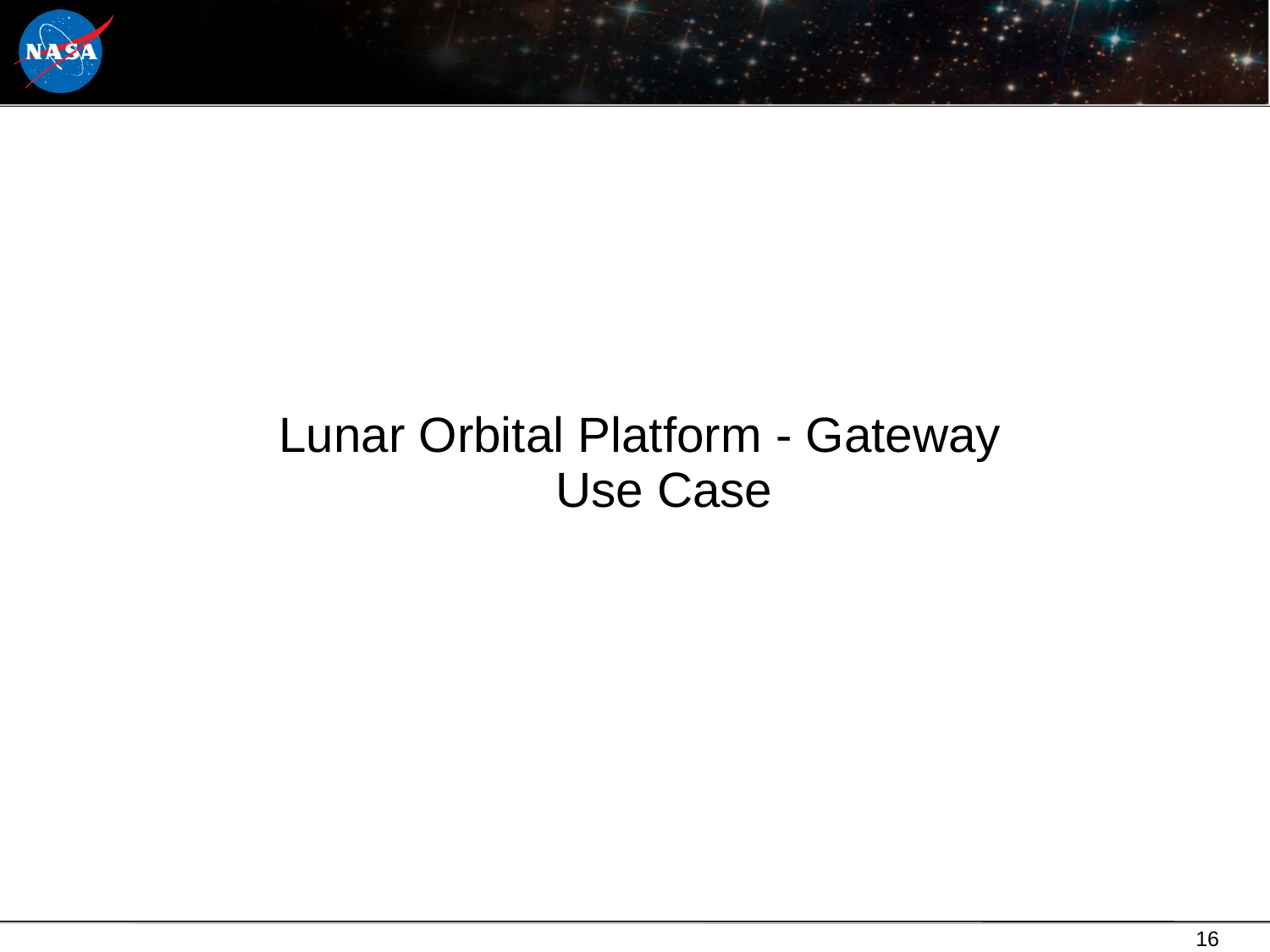

Lunar Orbital Platform - Gateway Use Case